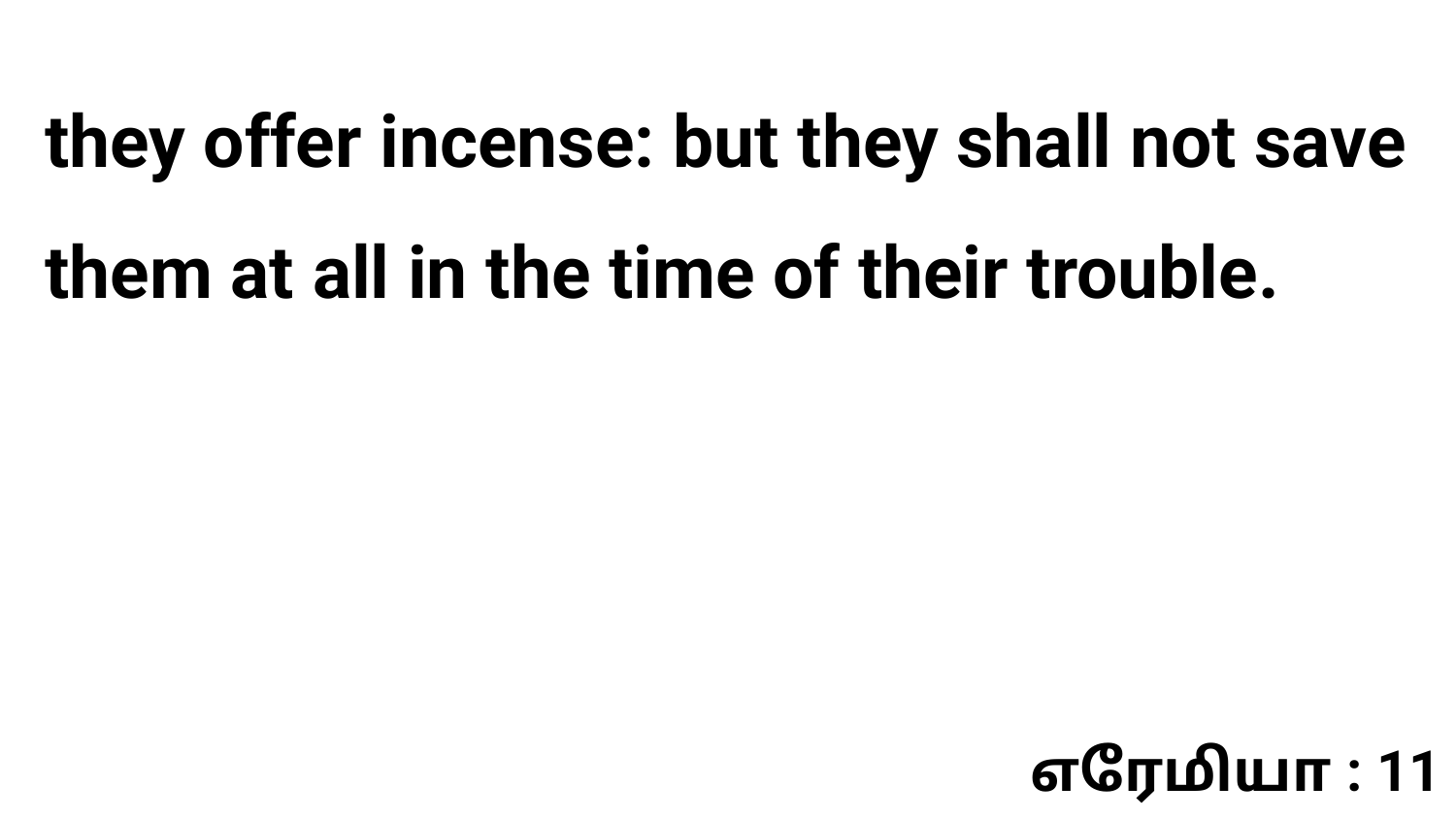

they offer incense: but they shall not save them at all in the time of their trouble.
எரேமியா : 11